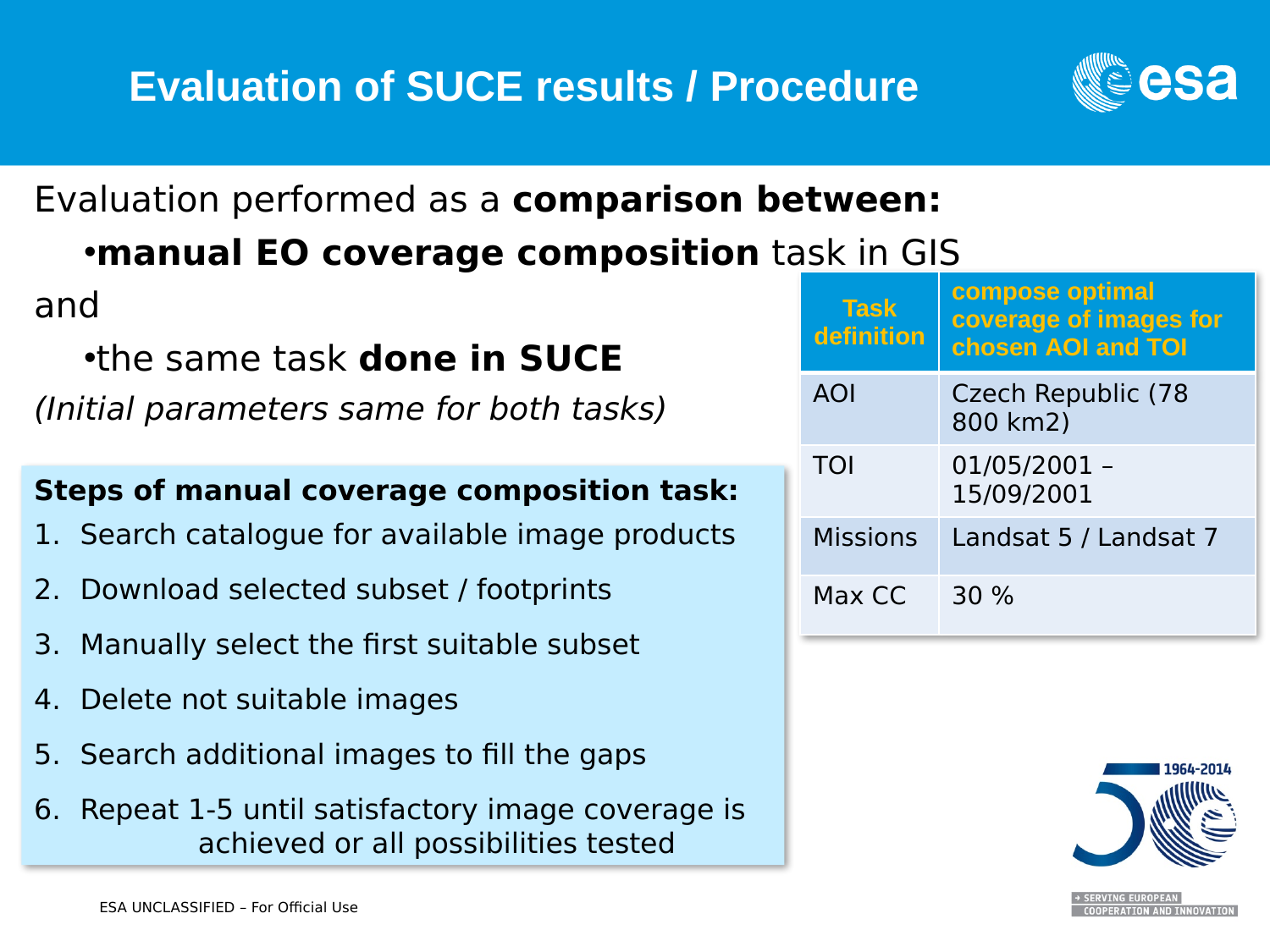

Evaluation of SUCE results / Procedure
Evaluation performed as a comparison between:
manual EO coverage composition task in GIS
and
the same task done in SUCE
(Initial parameters same for both tasks)

| Task definition | compose optimal coverage of images for chosen AOI and TOI |
| --- | --- |
| AOI | Czech Republic (78 800 km2) |
| TOI | 01/05/2001 – 15/09/2001 |
| Missions | Landsat 5 / Landsat 7 |
| Max CC | 30 % |
Steps of manual coverage composition task:
 Search catalogue for available image products
 Download selected subset / footprints
 Manually select the first suitable subset
 Delete not suitable images
 Search additional images to fill the gaps
 Repeat 1-5 until satisfactory image coverage is   	achieved or all possibilities tested